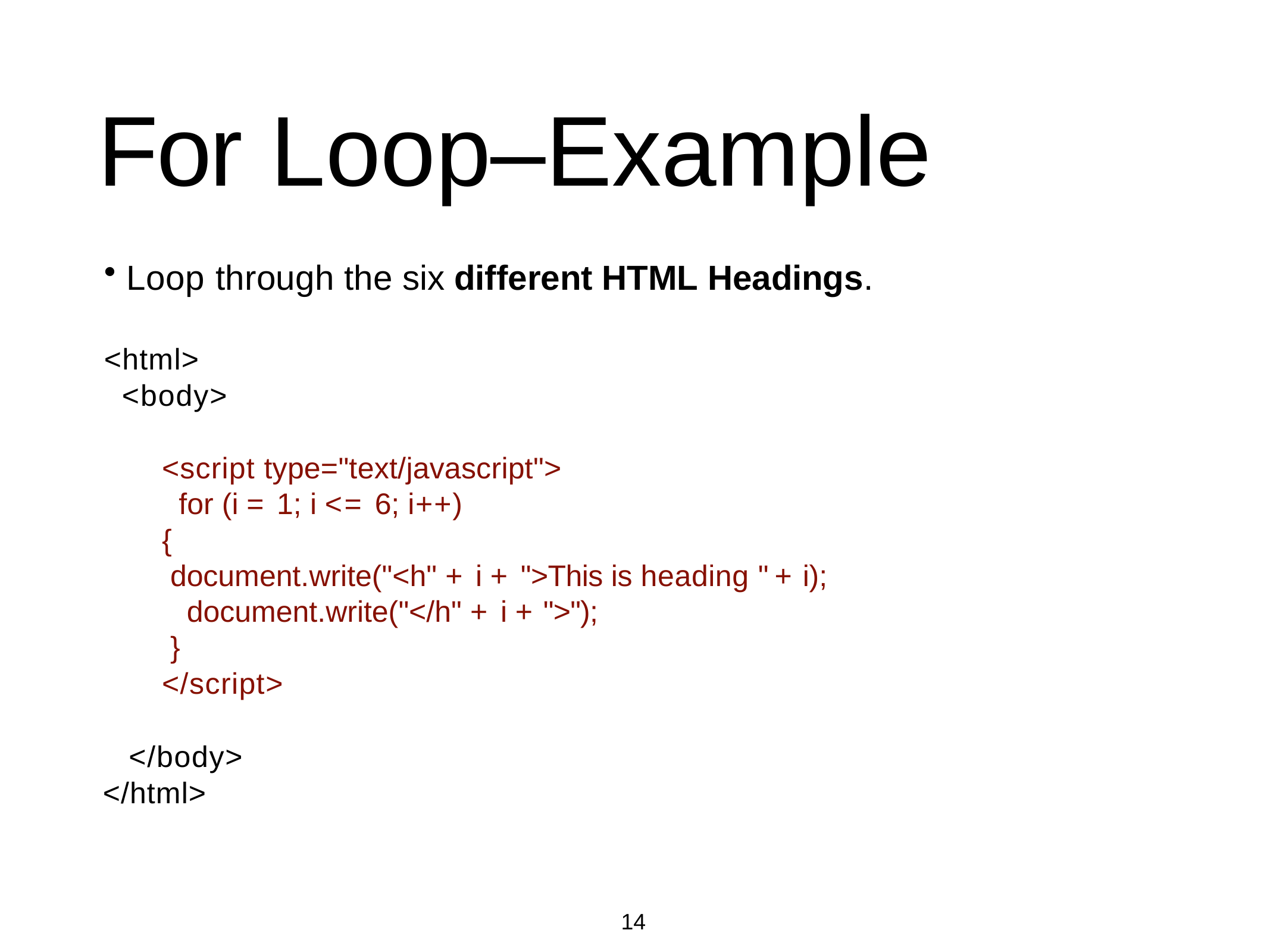

# For Loop–Example
Loop through the six different HTML Headings.

<html>
<body>

<script type="text/javascript">  for (i = 1; i <= 6; i++)
{
document.write("<h" + i + ">This is heading " + i);  document.write("</h" + i + ">");
}
</script>

</body>
</html>
14